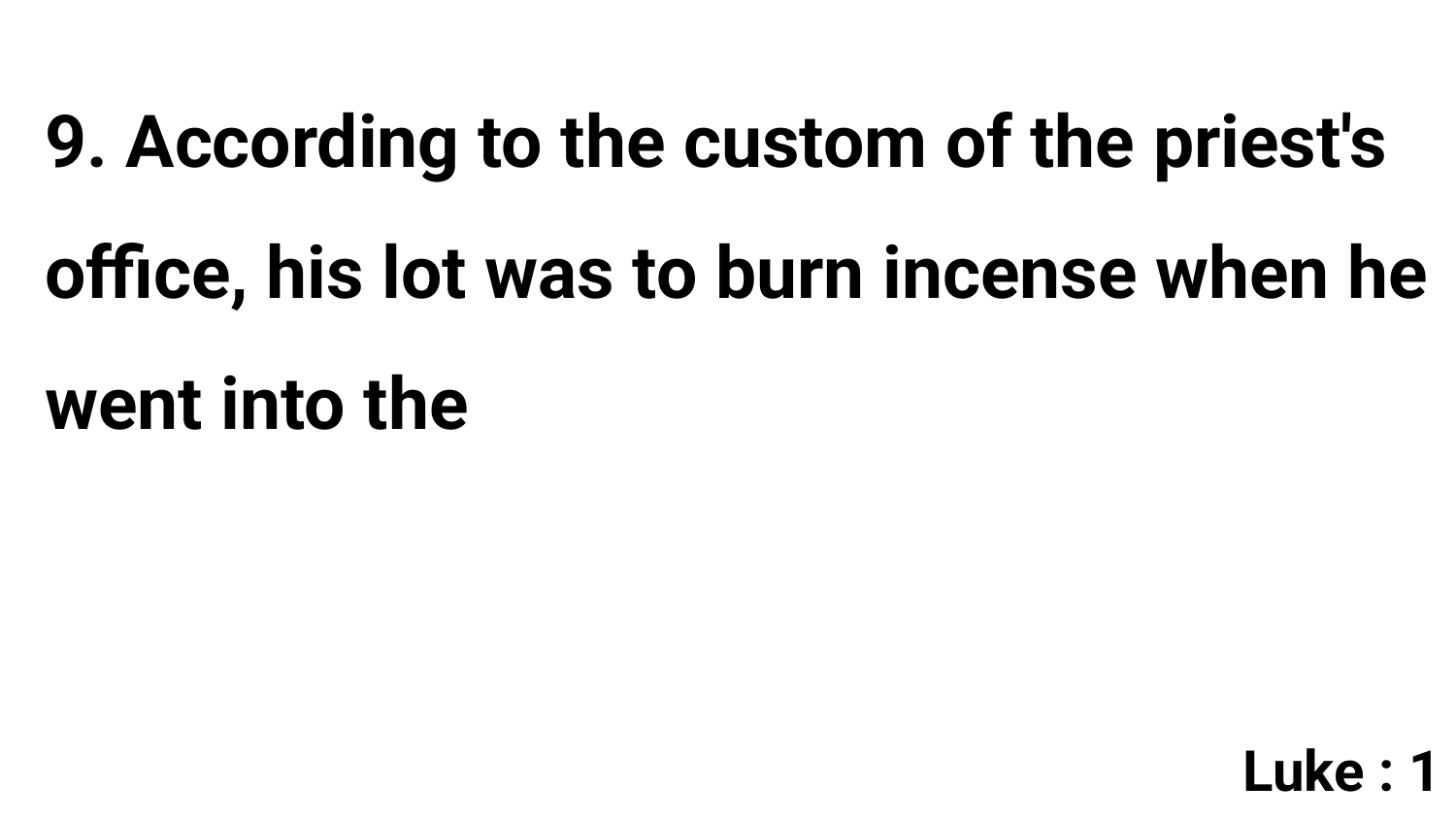

9. According to the custom of the priest's office, his lot was to burn incense when he went into the
Luke : 1